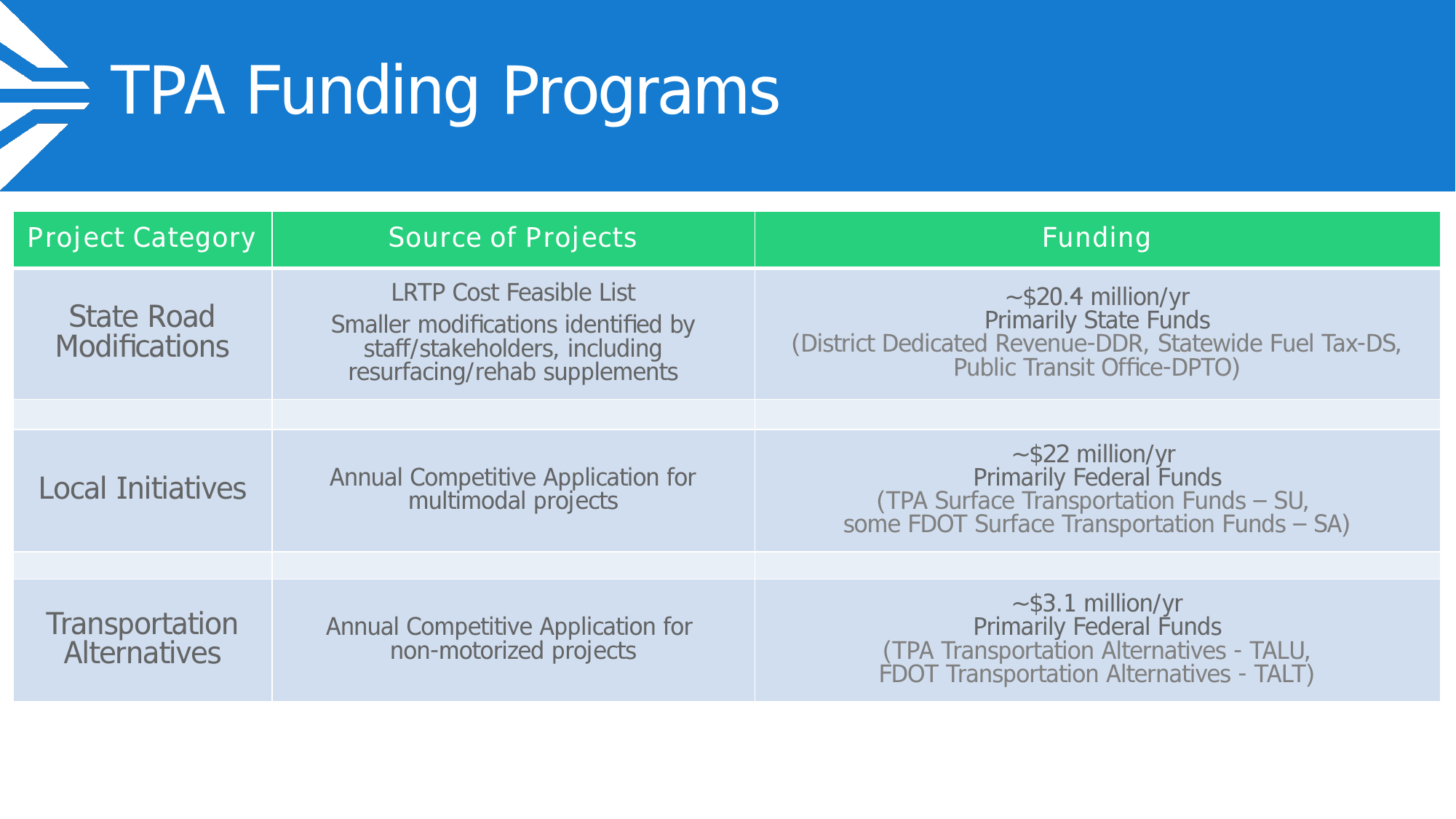

# TPA Funding Programs
| Project Category | Source of Projects | Funding |
| --- | --- | --- |
| State Road Modifications | LRTP Cost Feasible List Smaller modifications identified by staff/stakeholders, including resurfacing/rehab supplements | ~$20.4 million/yr Primarily State Funds (District Dedicated Revenue-DDR, Statewide Fuel Tax-DS, Public Transit Office-DPTO) |
|  |  |  |
| Local Initiatives | Annual Competitive Application for multimodal projects | ~$22 million/yr Primarily Federal Funds (TPA Surface Transportation Funds – SU, some FDOT Surface Transportation Funds – SA) |
|  |  |  |
| Transportation Alternatives | Annual Competitive Application for non-motorized projects | ~$3.1 million/yr Primarily Federal Funds (TPA Transportation Alternatives - TALU, FDOT Transportation Alternatives - TALT) |